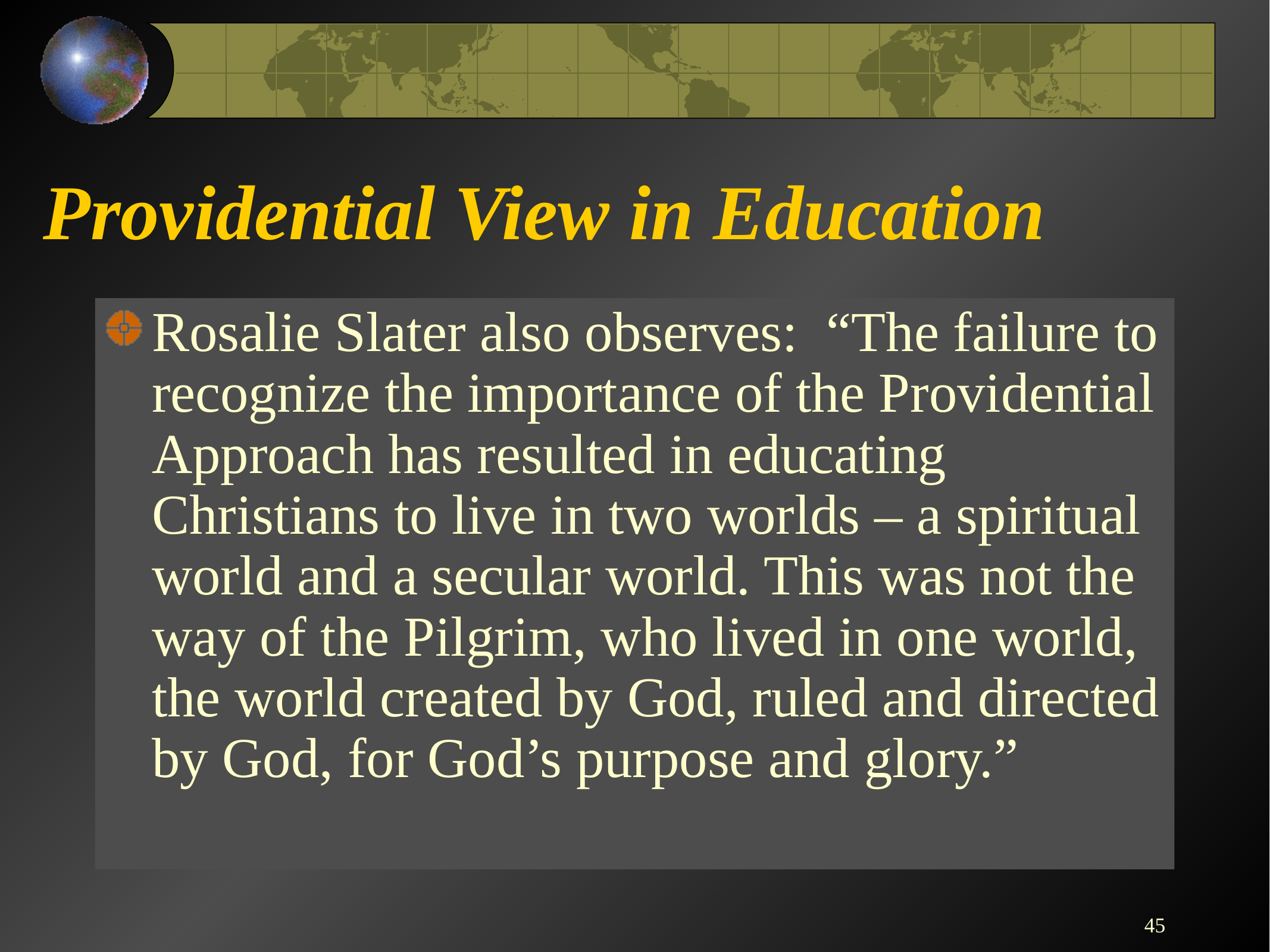

# Providential View in Education
Rosalie Slater also observes:  “The failure to recognize the importance of the Providential Approach has resulted in educating Christians to live in two worlds – a spiritual world and a secular world. This was not the way of the Pilgrim, who lived in one world, the world created by God, ruled and directed by God, for God’s purpose and glory.”
45